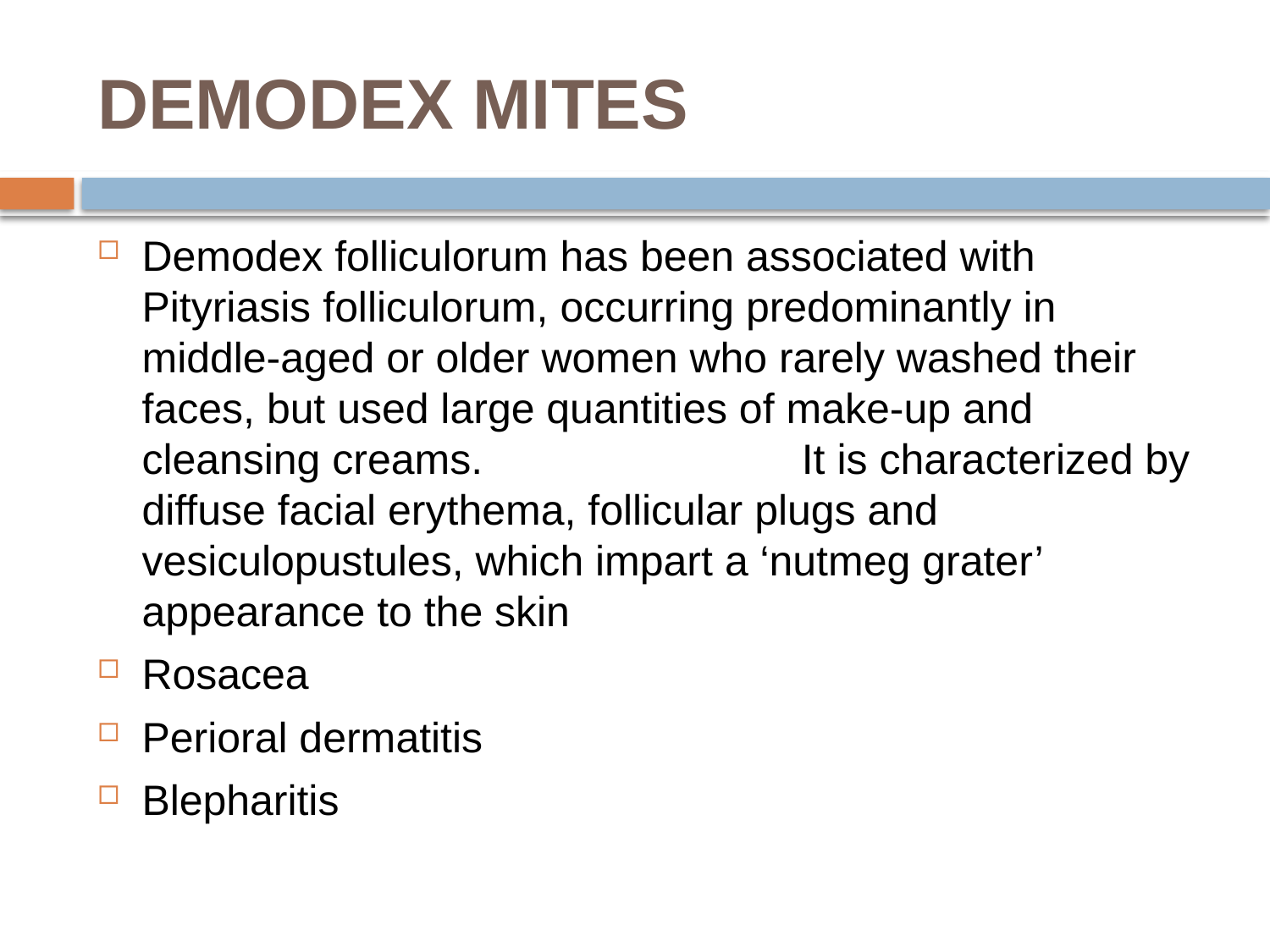

# DEMODEX MITES
Demodex folliculorum has been associated with Pityriasis folliculorum, occurring predominantly in middle‐aged or older women who rarely washed their faces, but used large quantities of make‐up and cleansing creams.                           It is characterized by diffuse facial erythema, follicular plugs and vesiculopustules, which impart a ‘nutmeg grater’ appearance to the skin
Rosacea
Perioral dermatitis
Blepharitis